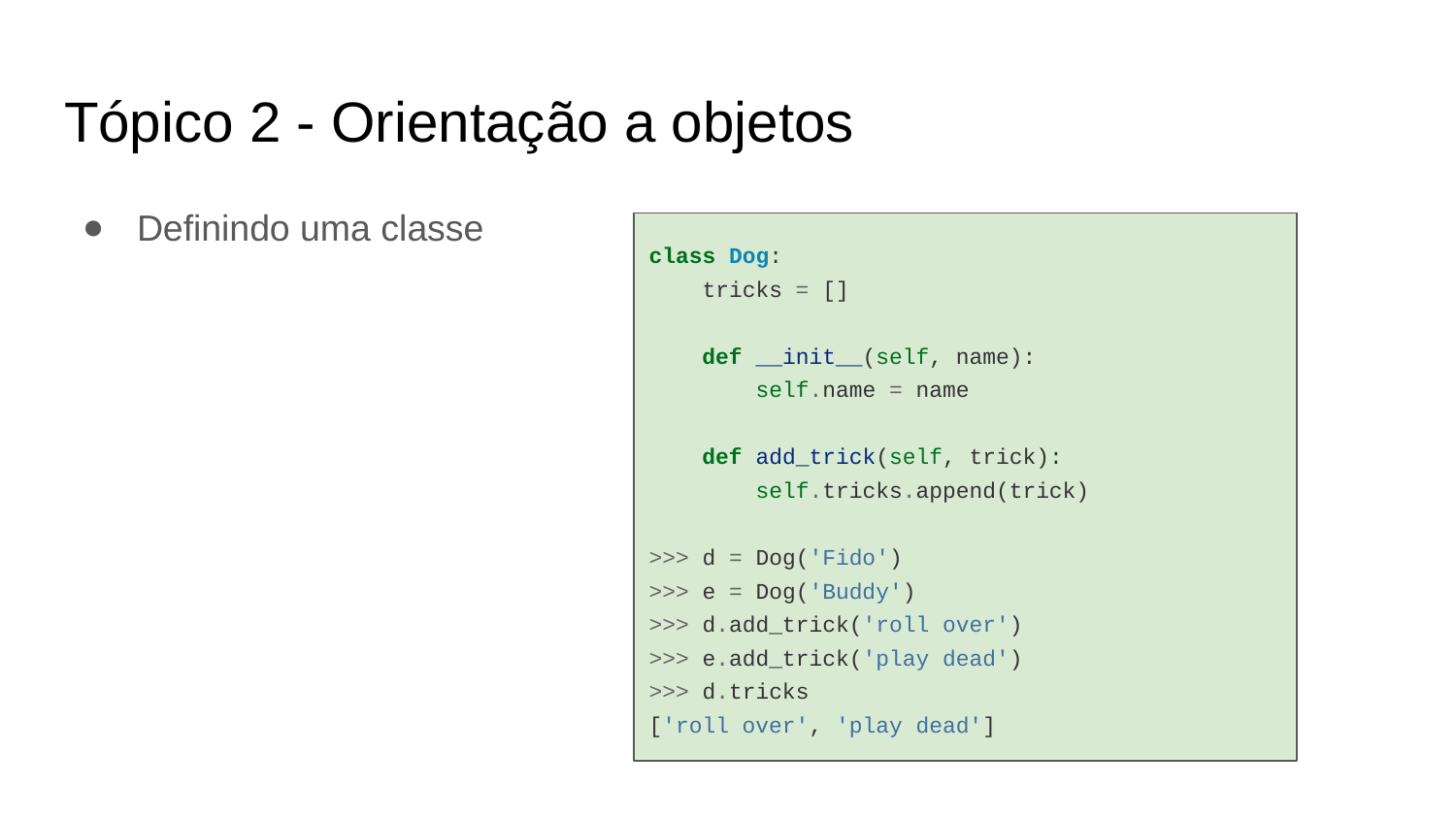

# Tópico 2 - Orientação a objetos
Definindo uma classe

class Dog:
    tricks = []
    def __init__(self, name):
        self.name = name
    def add_trick(self, trick):
        self.tricks.append(trick)
>>> d = Dog('Fido')
>>> e = Dog('Buddy')
>>> d.add_trick('roll over')
>>> e.add_trick('play dead')
>>> d.tricks
['roll over', 'play dead']